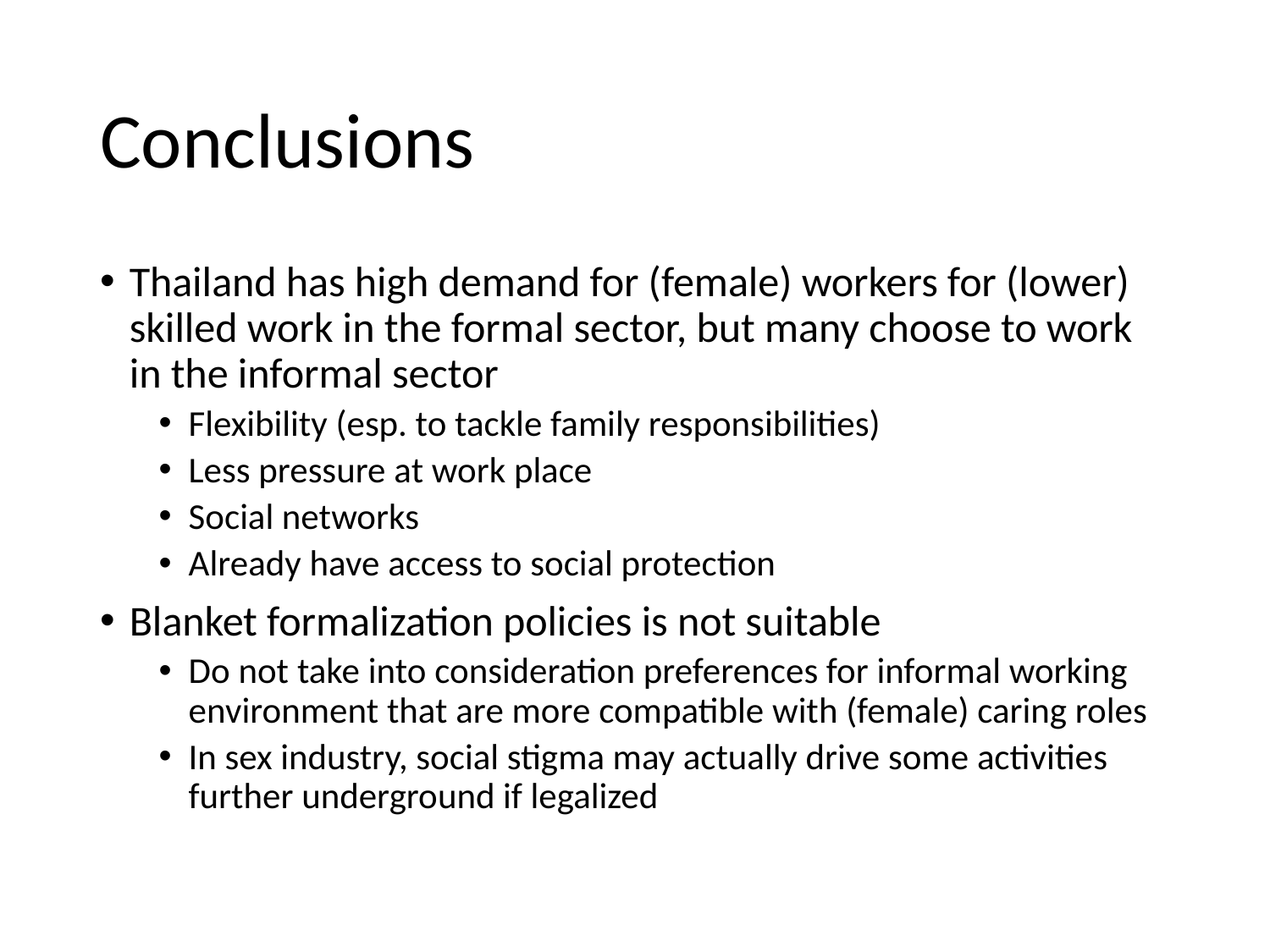

# Conclusions
Thailand has high demand for (female) workers for (lower) skilled work in the formal sector, but many choose to work in the informal sector
Flexibility (esp. to tackle family responsibilities)
Less pressure at work place
Social networks
Already have access to social protection
Blanket formalization policies is not suitable
Do not take into consideration preferences for informal working environment that are more compatible with (female) caring roles
In sex industry, social stigma may actually drive some activities further underground if legalized